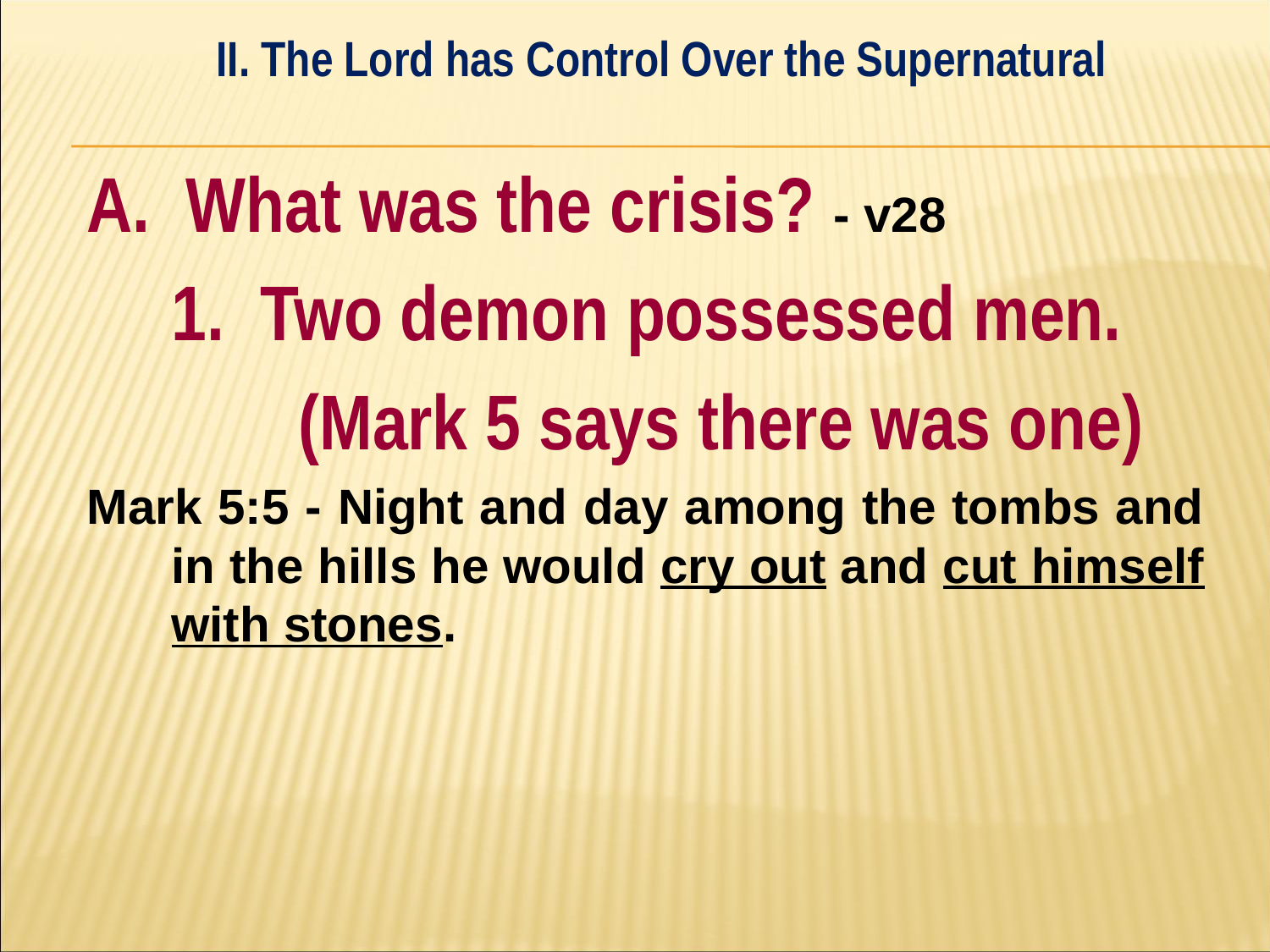

II. The Lord has Control Over the Supernatural
#
A.  What was the crisis? - v28
	1.  Two demon possessed men.
		(Mark 5 says there was one)
Mark 5:5 - Night and day among the tombs and in the hills he would cry out and cut himself with stones.